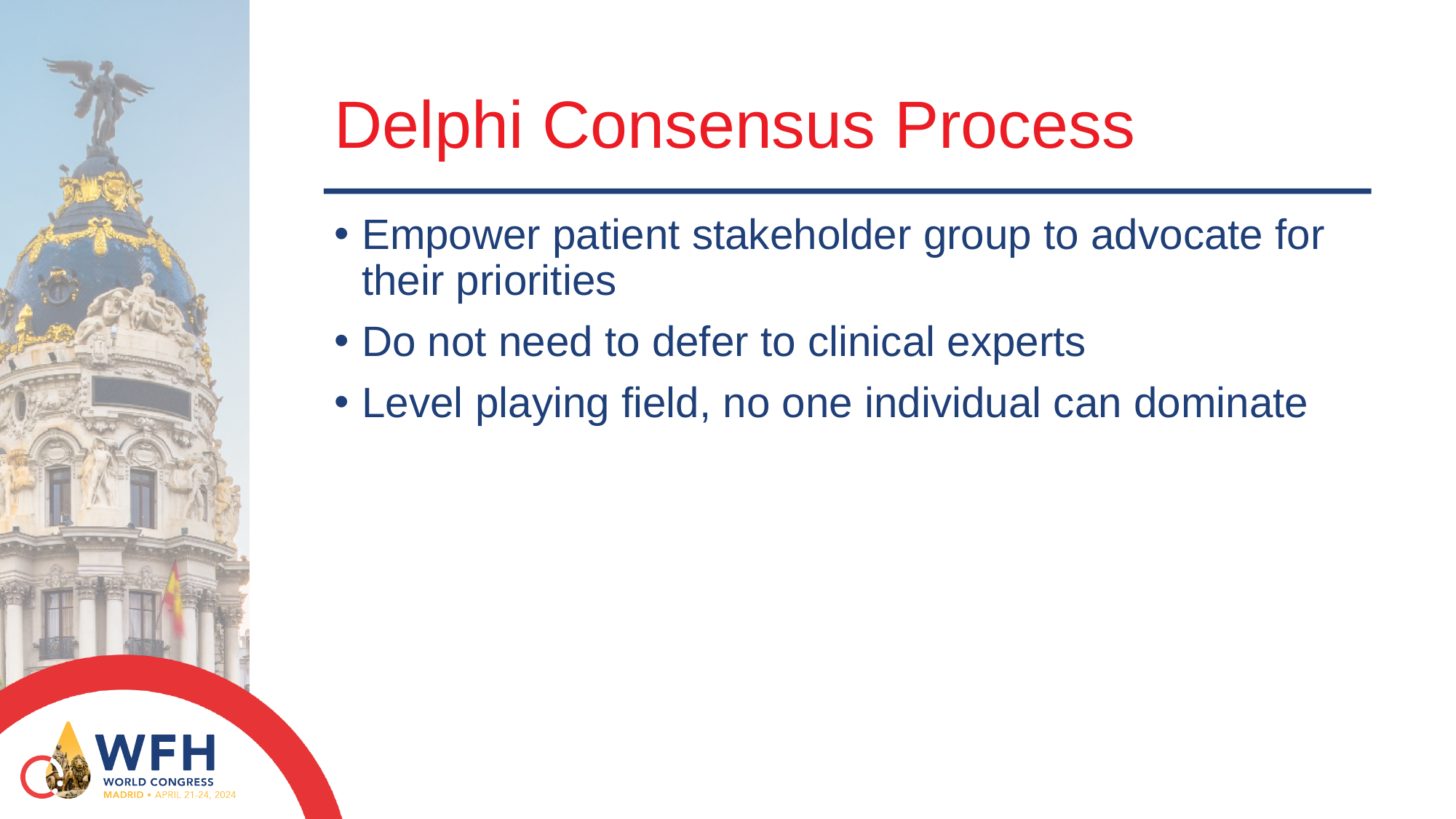

# Delphi Consensus Process
Empower patient stakeholder group to advocate for their priorities
Do not need to defer to clinical experts
Level playing field, no one individual can dominate